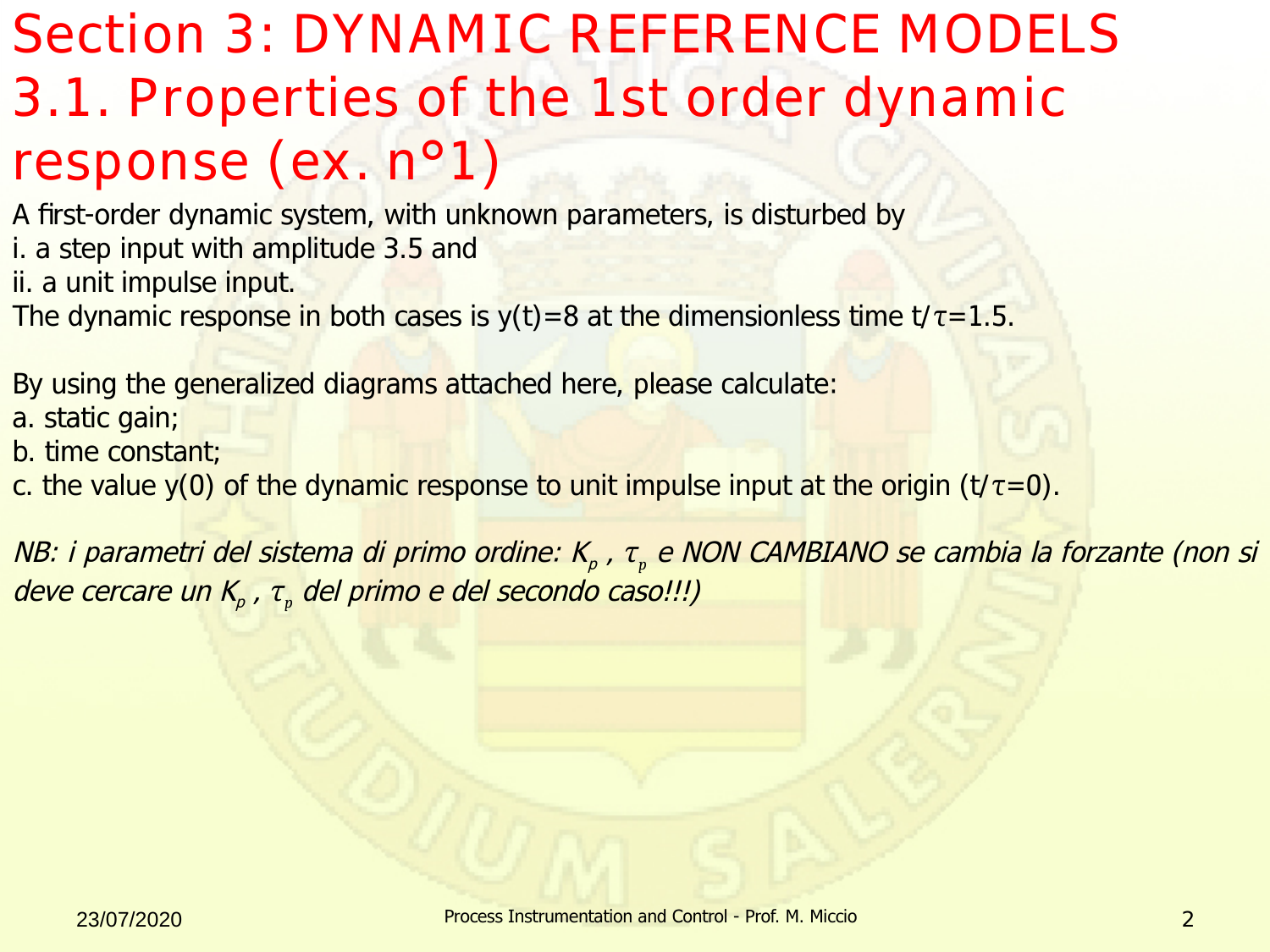

# Section 3: DYNAMIC REFERENCE MODELS 3.1. Properties of the 1st order dynamic response (ex. n°1)
A first-order dynamic system, with unknown parameters, is disturbed by
i. a step input with amplitude 3.5 and
ii. a unit impulse input.
The dynamic response in both cases is y(t)=8 at the dimensionless time t/τ=1.5.

By using the generalized diagrams attached here, please calculate:
a. static gain;
b. time constant;
c. the value y(0) of the dynamic response to unit impulse input at the origin (t/τ=0).

NB: i parametri del sistema di primo ordine: Kp , τp e NON CAMBIANO se cambia la forzante (non si deve cercare un Kp , τp del primo e del secondo caso!!!)
23/07/2020
Process Instrumentation and Control - Prof. M. Miccio
2